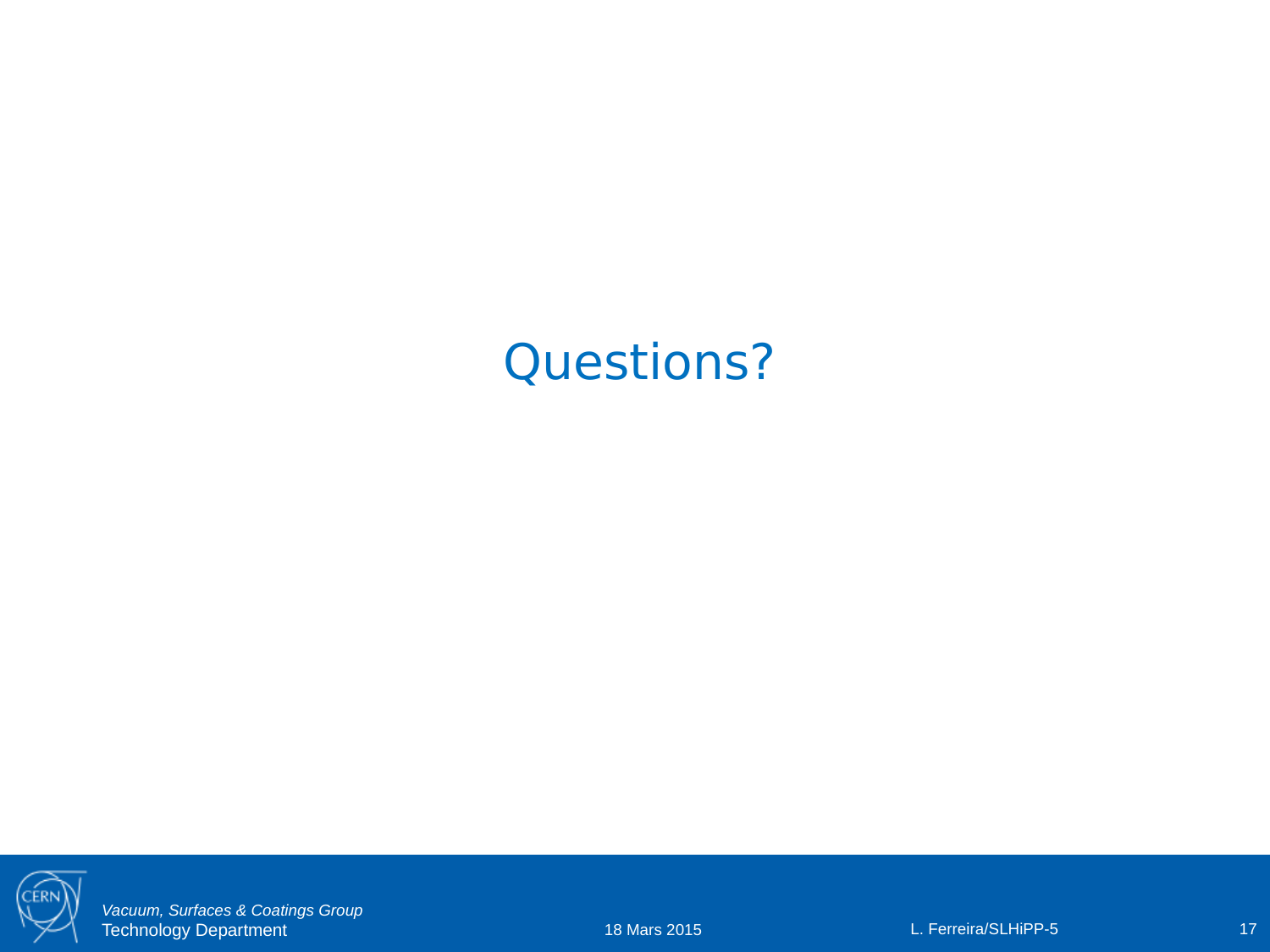

Questions?
L. Ferreira/SLHiPP-5
17
18 Mars 2015